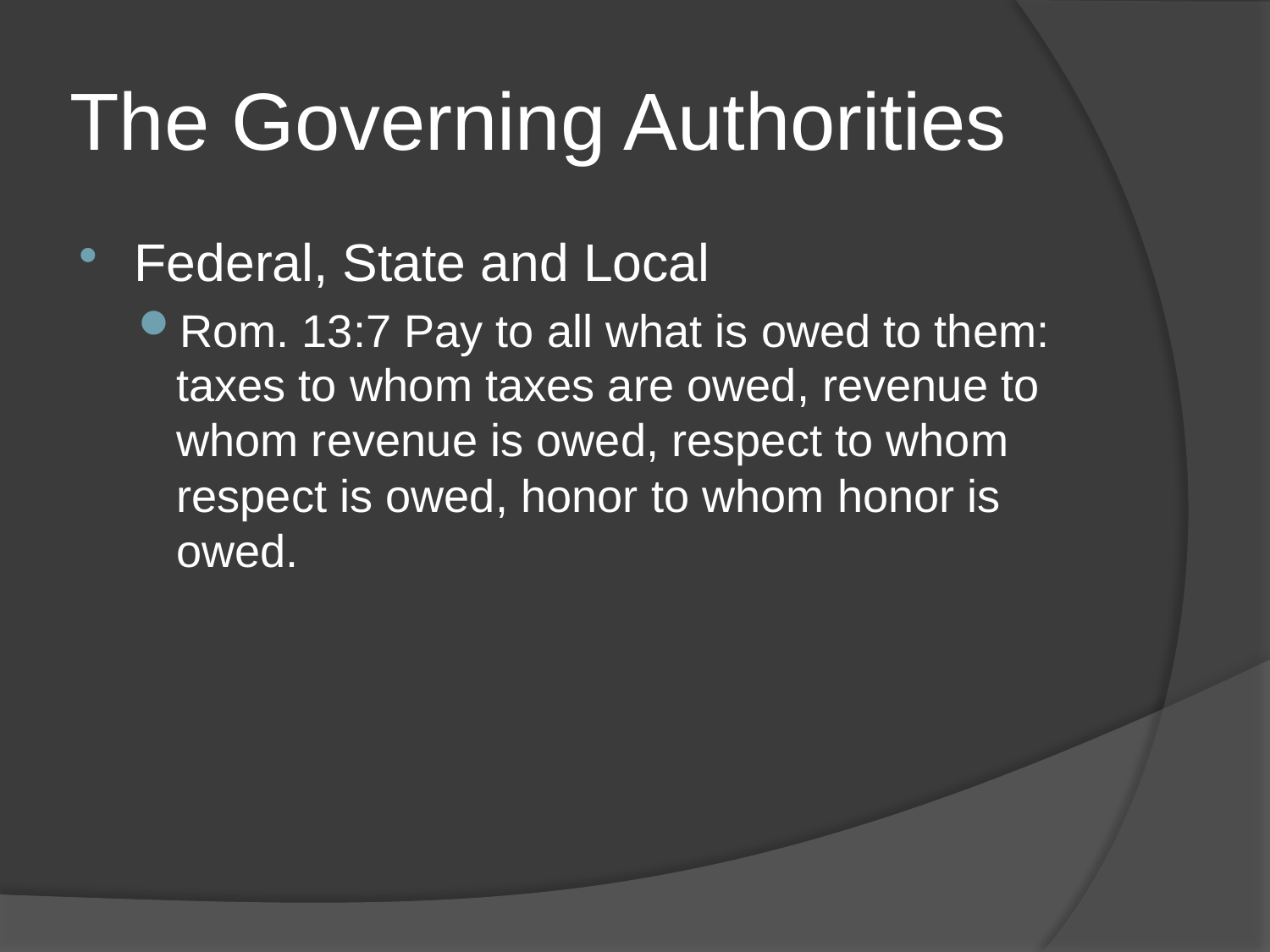

# The Governing Authorities
Federal, State and Local
Rom. 13:7 Pay to all what is owed to them: taxes to whom taxes are owed, revenue to whom revenue is owed, respect to whom respect is owed, honor to whom honor is owed.